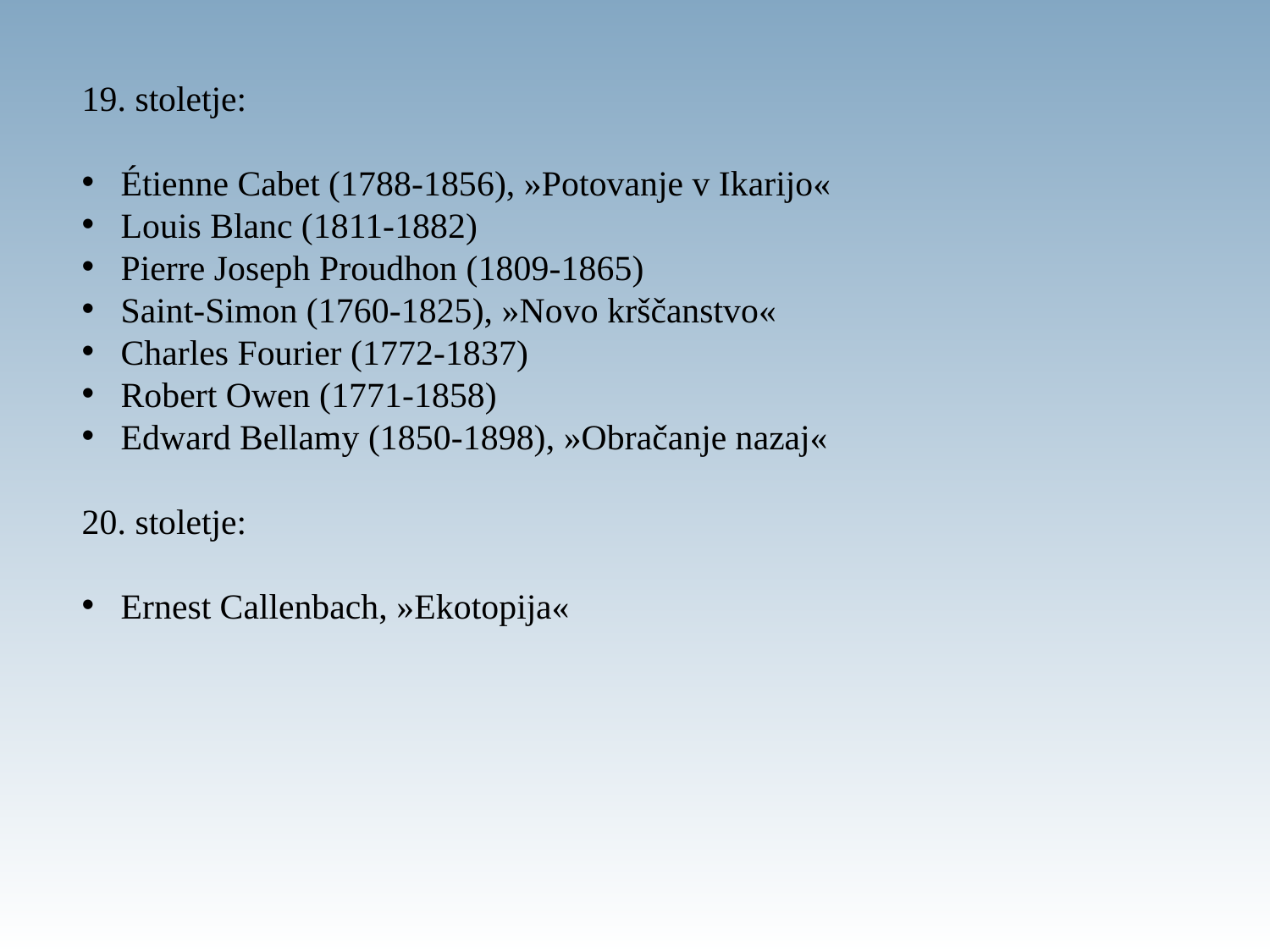

19. stoletje:

 Étienne Cabet (1788-1856), »Potovanje v Ikarijo«
 Louis Blanc (1811-1882)
 Pierre Joseph Proudhon (1809-1865)
 Saint-Simon (1760-1825), »Novo krščanstvo«
 Charles Fourier (1772-1837)
 Robert Owen (1771-1858)
 Edward Bellamy (1850-1898), »Obračanje nazaj«

20. stoletje:

 Ernest Callenbach, »Ekotopija«